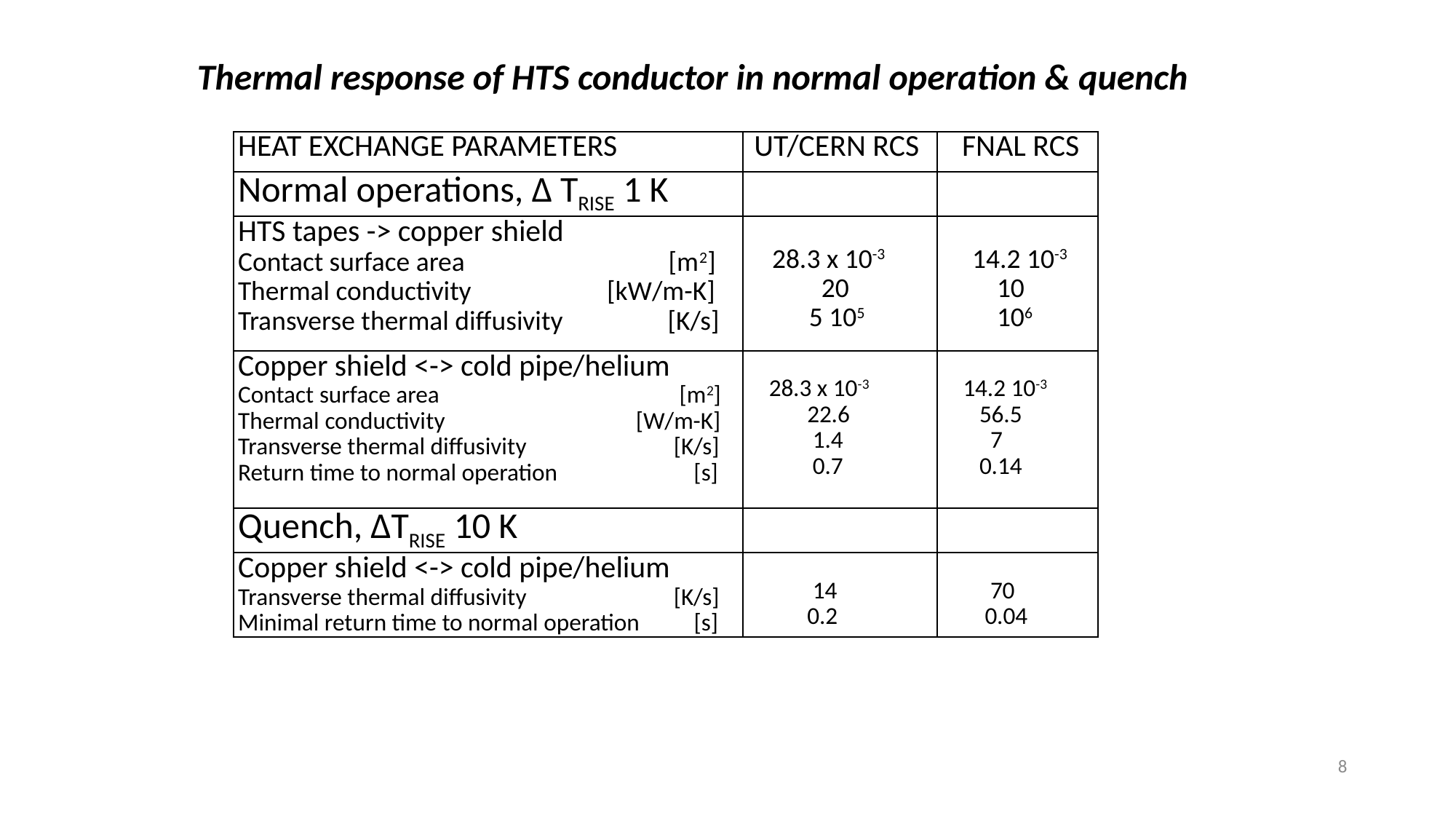

Thermal response of HTS conductor in normal operation & quench
| Heat exchange parameters | UT/CERN RCS | FNAL RCS |
| --- | --- | --- |
| Normal operations, Δ TRISE 1 K |  |  |
| HTS tapes -> copper shield Contact surface area [m2] Thermal conductivity [kW/m-K] Transverse thermal diffusivity [K/s] | 28.3 x 10-3 20 5 105 | 14.2 10-3 10 106 |
| Copper shield <-> cold pipe/helium Contact surface area [m2] Thermal conductivity [W/m-K] Transverse thermal diffusivity [K/s] Return time to normal operation [s] | 28.3 x 10-3 22.6 1.4 0.7 | 14.2 10-3 56.5 7 0.14 |
| Quench, ΔTRISE 10 K |  |  |
| Copper shield <-> cold pipe/helium Transverse thermal diffusivity [K/s] Minimal return time to normal operation [s] | 14 0.2 | 70 0.04 |
8